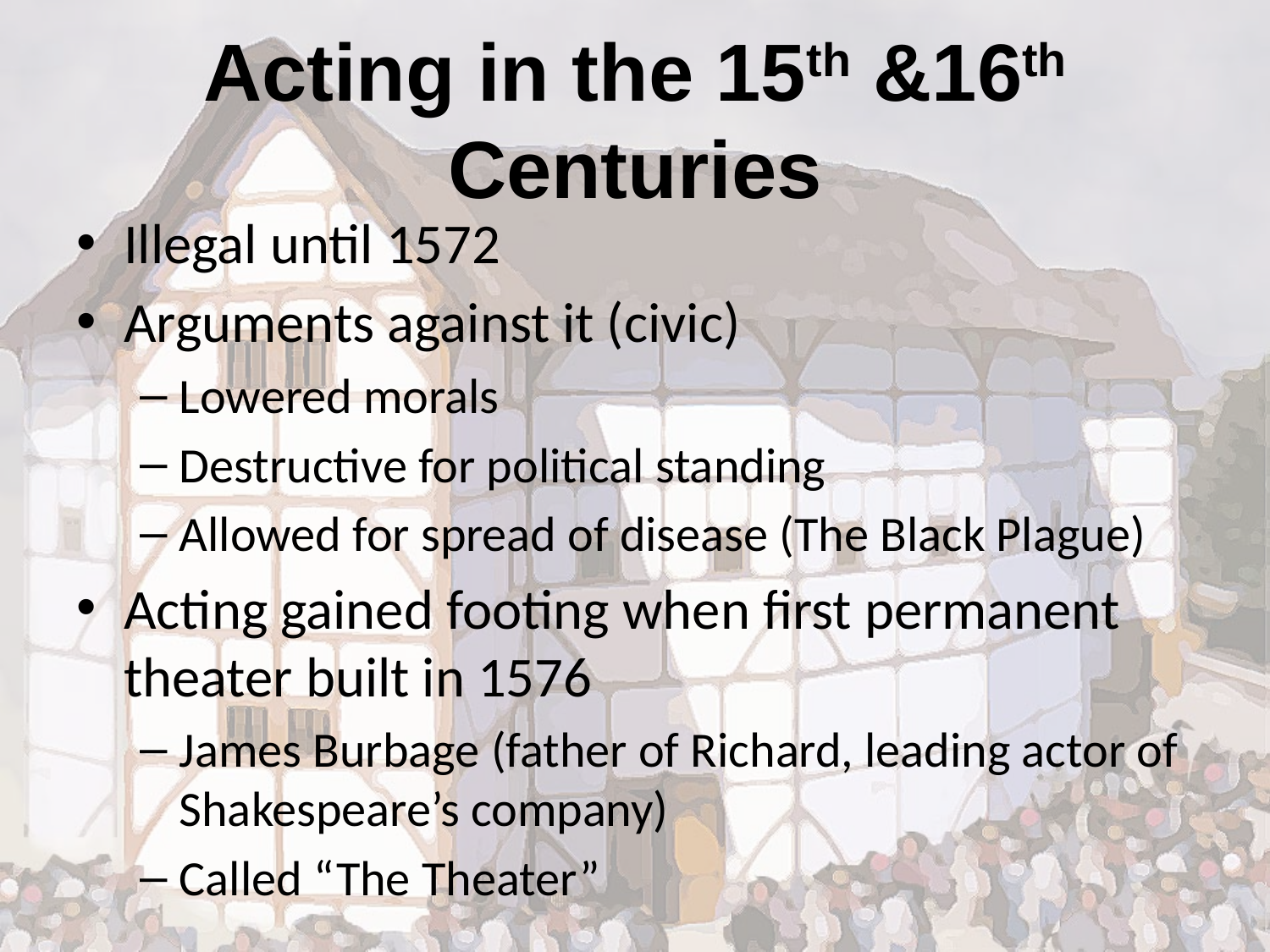

# Acting in the 15th &16th Centuries
Illegal until 1572
Arguments against it (civic)
Lowered morals
Destructive for political standing
Allowed for spread of disease (The Black Plague)
Acting gained footing when first permanent theater built in 1576
James Burbage (father of Richard, leading actor of Shakespeare’s company)
Called “The Theater”